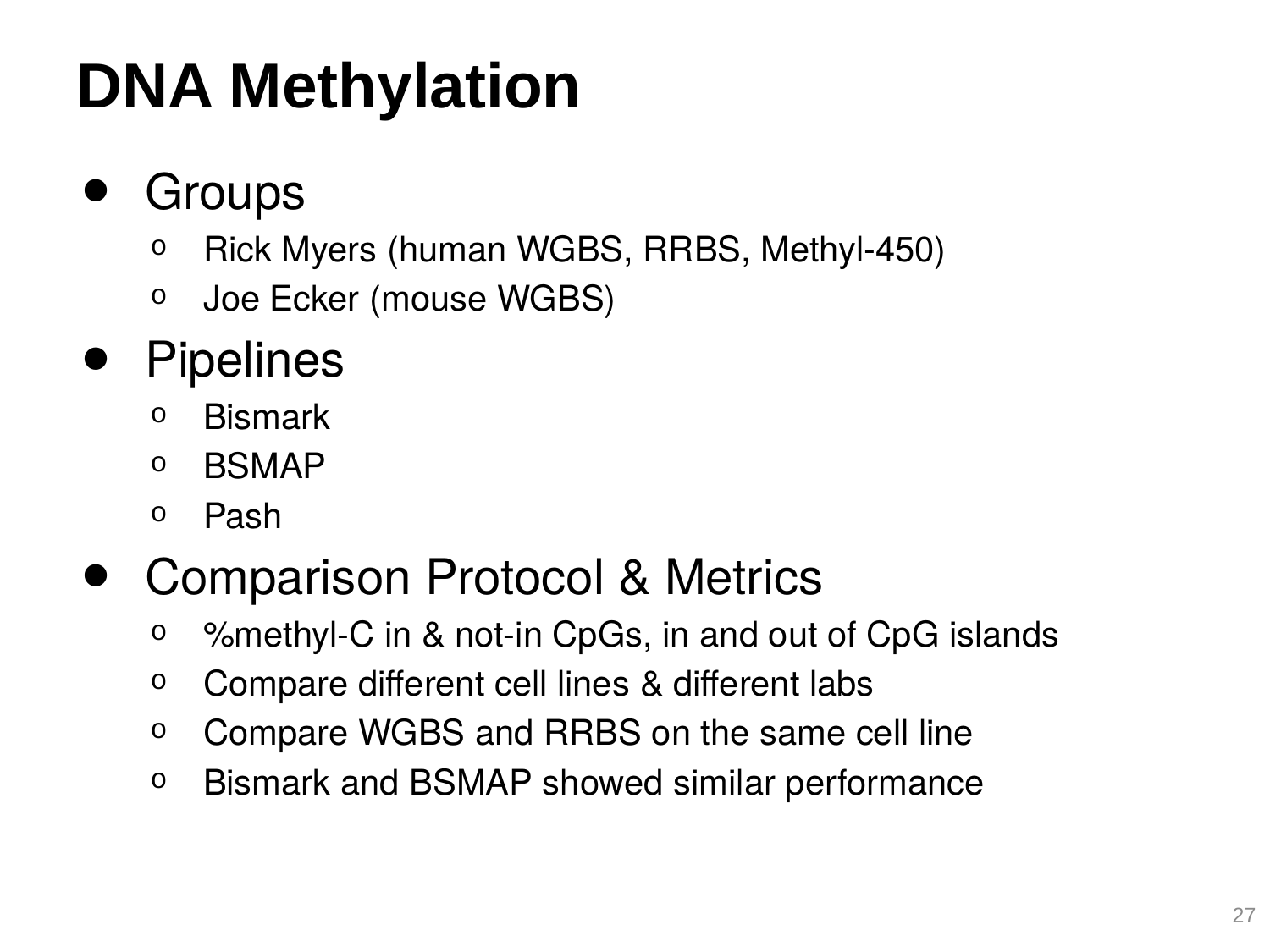

# DNA Methylation
Groups
Rick Myers (human WGBS, RRBS, Methyl-450)
Joe Ecker (mouse WGBS)
Pipelines
Bismark
BSMAP
Pash
Comparison Protocol & Metrics
%methyl-C in & not-in CpGs, in and out of CpG islands
Compare different cell lines & different labs
Compare WGBS and RRBS on the same cell line
Bismark and BSMAP showed similar performance